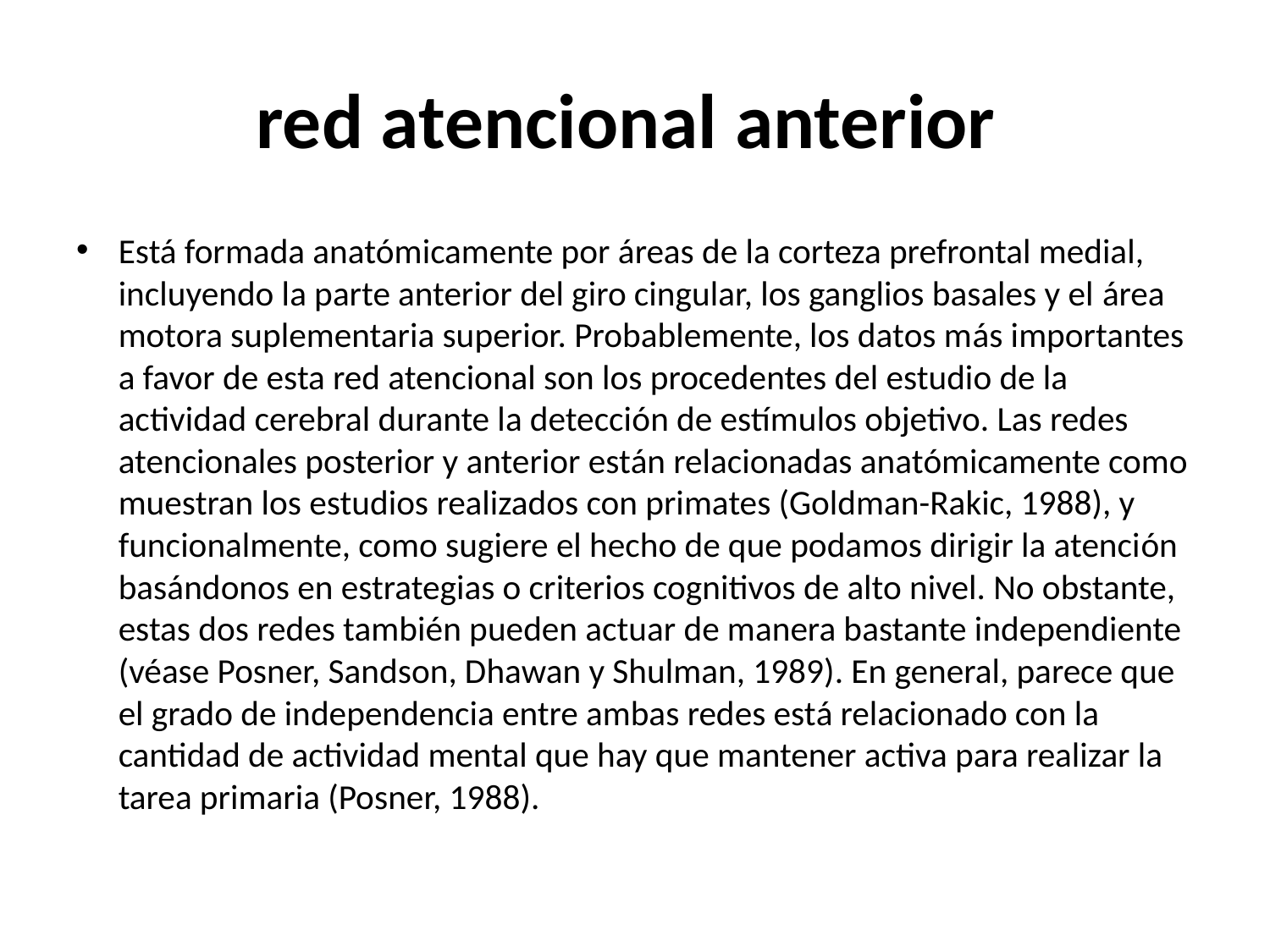

# red atencional anterior
Está formada anatómicamente por áreas de la corteza prefrontal medial, incluyendo la parte anterior del giro cingular, los ganglios basales y el área motora suplementaria superior. Probablemente, los datos más importantes a favor de esta red atencional son los procedentes del estudio de la actividad cerebral durante la detección de estímulos objetivo. Las redes atencionales posterior y anterior están relacionadas anatómicamente como muestran los estudios realizados con primates (Goldman-Rakic, 1988), y funcionalmente, como sugiere el hecho de que podamos dirigir la atención basándonos en estrategias o criterios cognitivos de alto nivel. No obstante, estas dos redes también pueden actuar de manera bastante independiente (véase Posner, Sandson, Dhawan y Shulman, 1989). En general, parece que el grado de independencia entre ambas redes está relacionado con la cantidad de actividad mental que hay que mantener activa para realizar la tarea primaria (Posner, 1988).